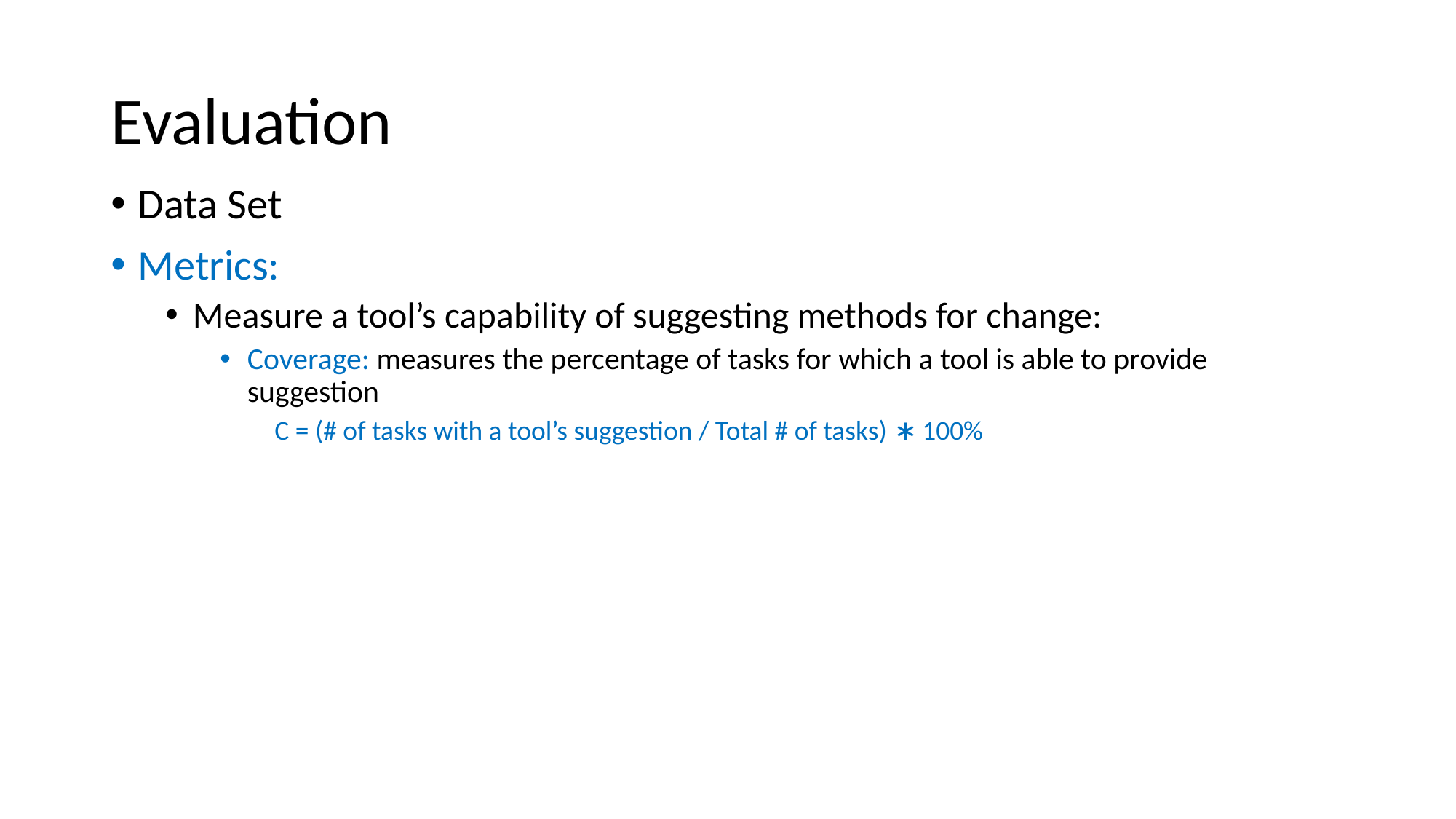

# Evaluation
Data Set
Metrics:
Measure a tool’s capability of suggesting methods for change:
Coverage: measures the percentage of tasks for which a tool is able to provide suggestion
C = (# of tasks with a tool’s suggestion / Total # of tasks) ∗ 100%